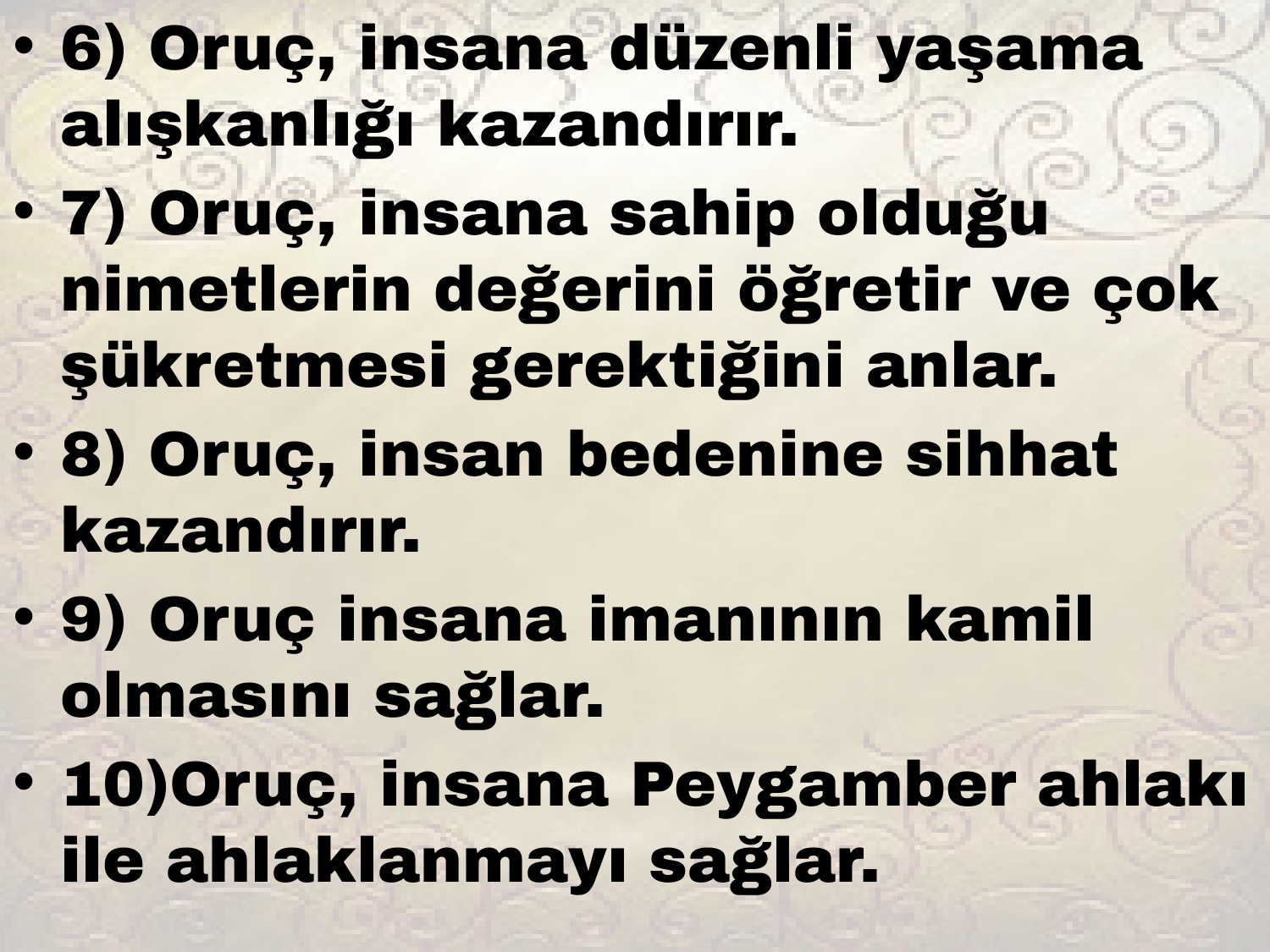

6) Oruç, insana düzenli yaşama alışkanlığı kazandırır.
7) Oruç, insana sahip olduğu nimetlerin değerini öğretir ve çok şükretmesi gerektiğini anlar.
8) Oruç, insan bedenine sihhat kazandırır.
9) Oruç insana imanının kamil olmasını sağlar.
10)Oruç, insana Peygamber ahlakı ile ahlaklanmayı sağlar.